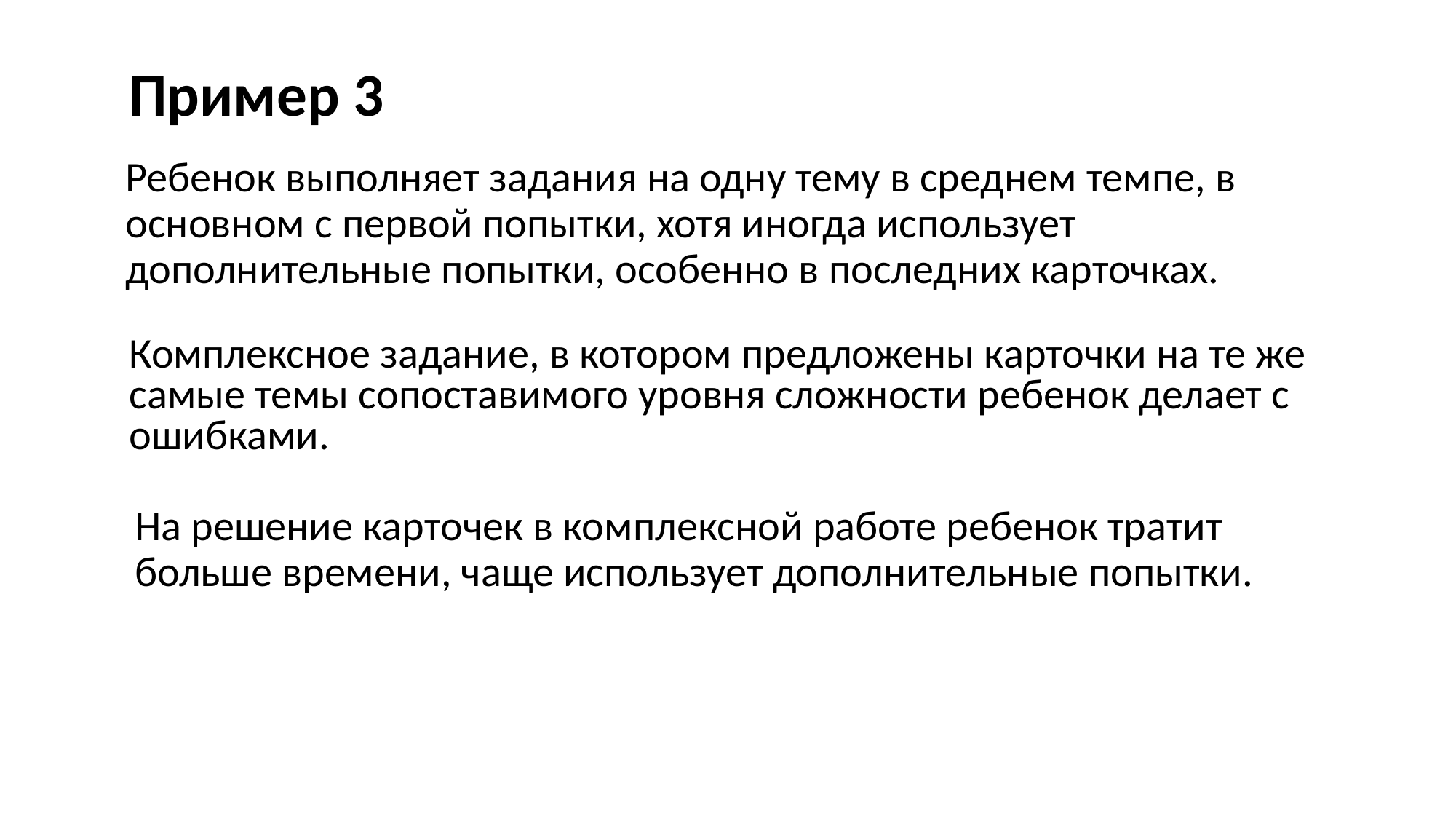

Пример 3
Ребенок выполняет задания на одну тему в среднем темпе, в основном с первой попытки, хотя иногда использует дополнительные попытки, особенно в последних карточках.
Комплексное задание, в котором предложены карточки на те же самые темы сопоставимого уровня сложности ребенок делает с ошибками.
На решение карточек в комплексной работе ребенок тратит больше времени, чаще использует дополнительные попытки.